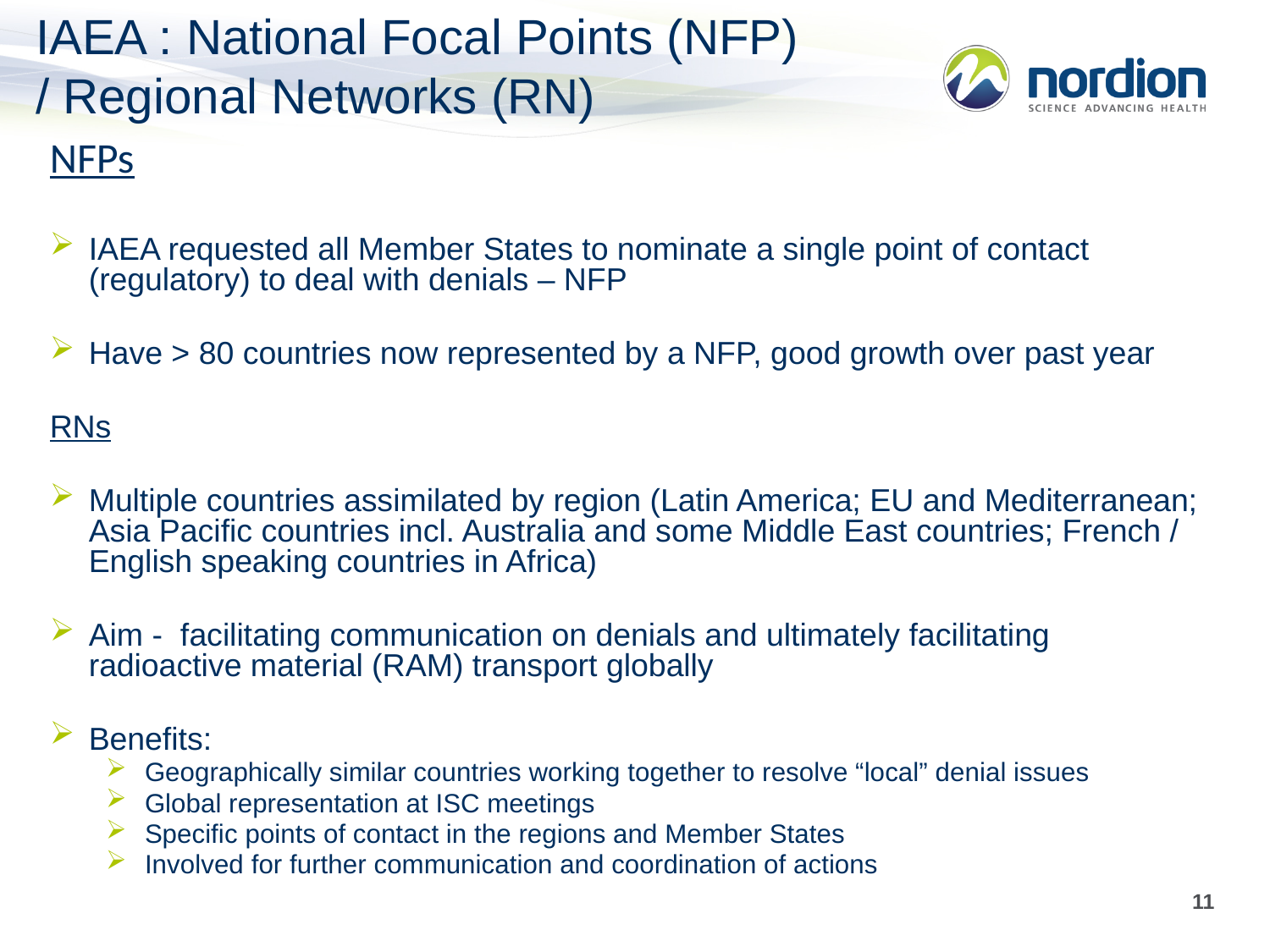

IAEA : National Focal Points (NFP)
/ Regional Networks (RN)
NFPs

IAEA requested all Member States to nominate a single point of contact (regulatory) to deal with denials – NFP

Have > 80 countries now represented by a NFP, good growth over past year

RNs

Multiple countries assimilated by region (Latin America; EU and Mediterranean; Asia Pacific countries incl. Australia and some Middle East countries; French / English speaking countries in Africa)

Aim -  facilitating communication on denials and ultimately facilitating radioactive material (RAM) transport globally

Benefits:
Geographically similar countries working together to resolve “local” denial issues
Global representation at ISC meetings
Specific points of contact in the regions and Member States
Involved for further communication and coordination of actions